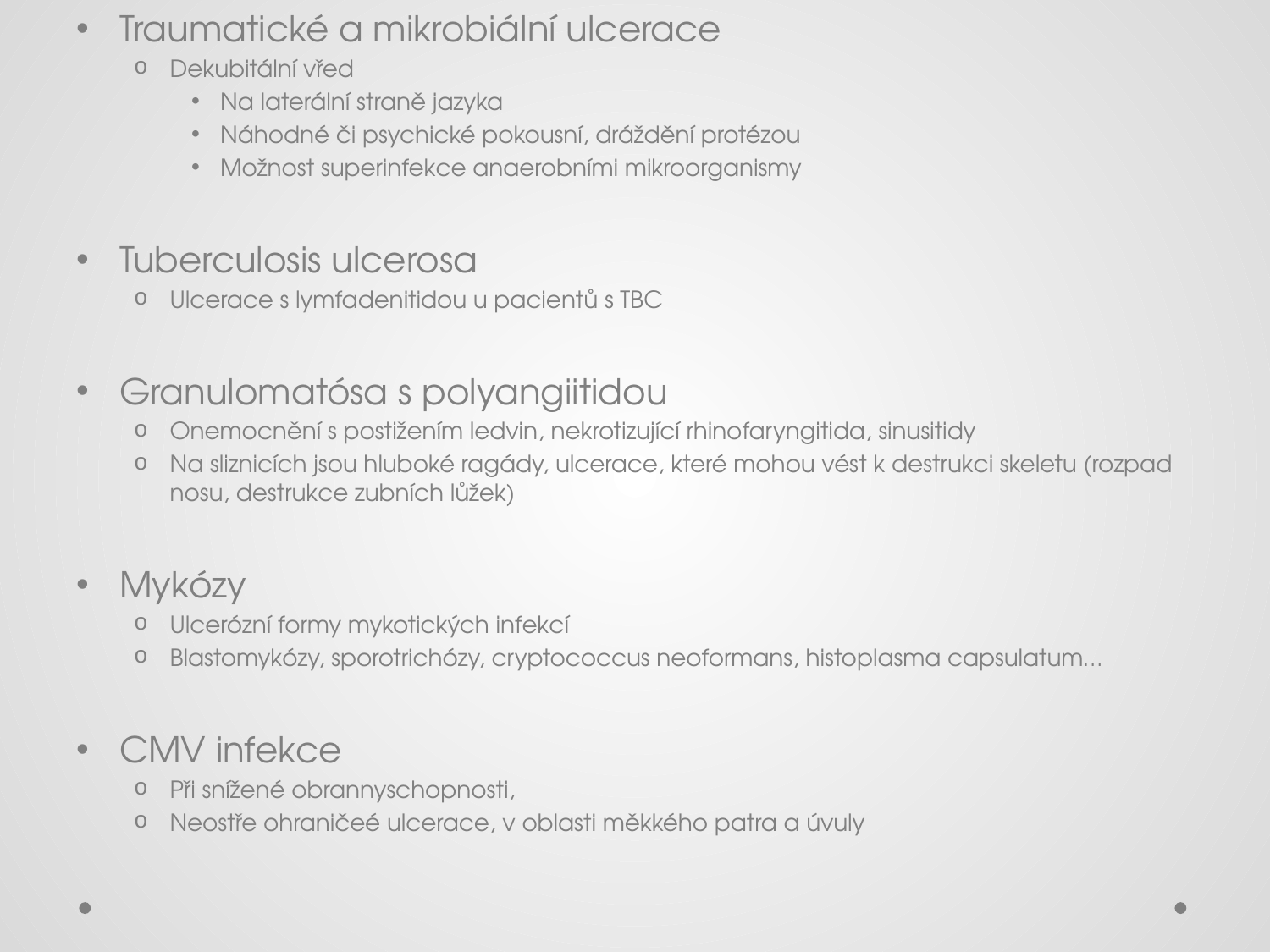

#
Traumatické a mikrobiální ulcerace
Dekubitální vřed
Na laterální straně jazyka
Náhodné či psychické pokousní, dráždění protézou
Možnost superinfekce anaerobními mikroorganismy

Tuberculosis ulcerosa
Ulcerace s lymfadenitidou u pacientů s TBC

Granulomatósa s polyangiitidou
Onemocnění s postižením ledvin, nekrotizující rhinofaryngitida, sinusitidy
Na sliznicích jsou hluboké ragády, ulcerace, které mohou vést k destrukci skeletu (rozpad nosu, destrukce zubních lůžek)

Mykózy
Ulcerózní formy mykotických infekcí
Blastomykózy, sporotrichózy, cryptococcus neoformans, histoplasma capsulatum…

CMV infekce
Při snížené obrannyschopnosti,
Neostře ohraničeé ulcerace, v oblasti měkkého patra a úvuly